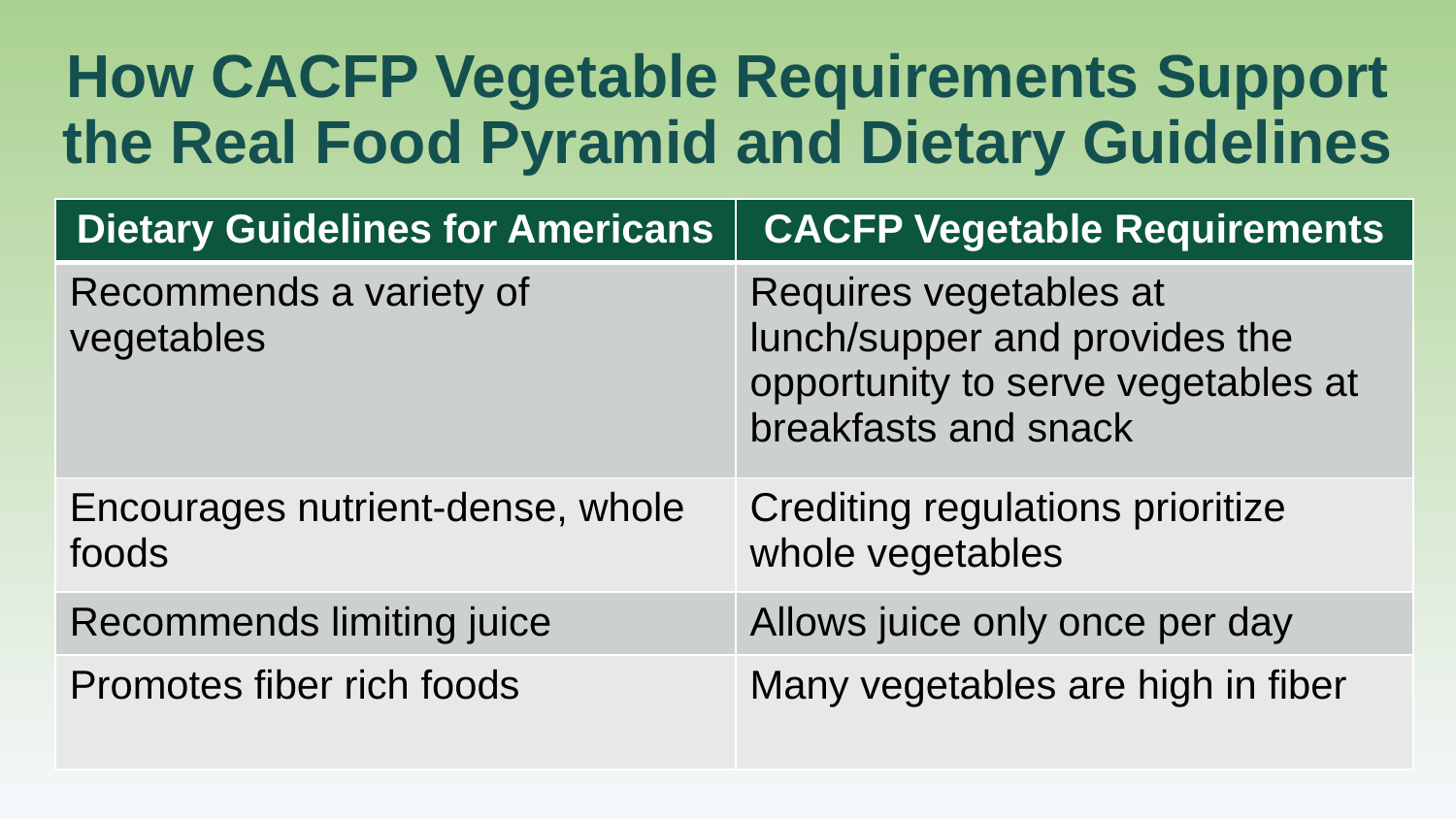

# How CACFP Vegetable Requirements Support the Real Food Pyramid and Dietary Guidelines
| Dietary Guidelines for Americans | CACFP Vegetable Requirements |
| --- | --- |
| Recommends a variety of vegetables | Requires vegetables at lunch/supper and provides the opportunity to serve vegetables at breakfasts and snack |
| Encourages nutrient-dense, whole foods | Crediting regulations prioritize whole vegetables |
| Recommends limiting juice | Allows juice only once per day |
| Promotes fiber rich foods | Many vegetables are high in fiber |